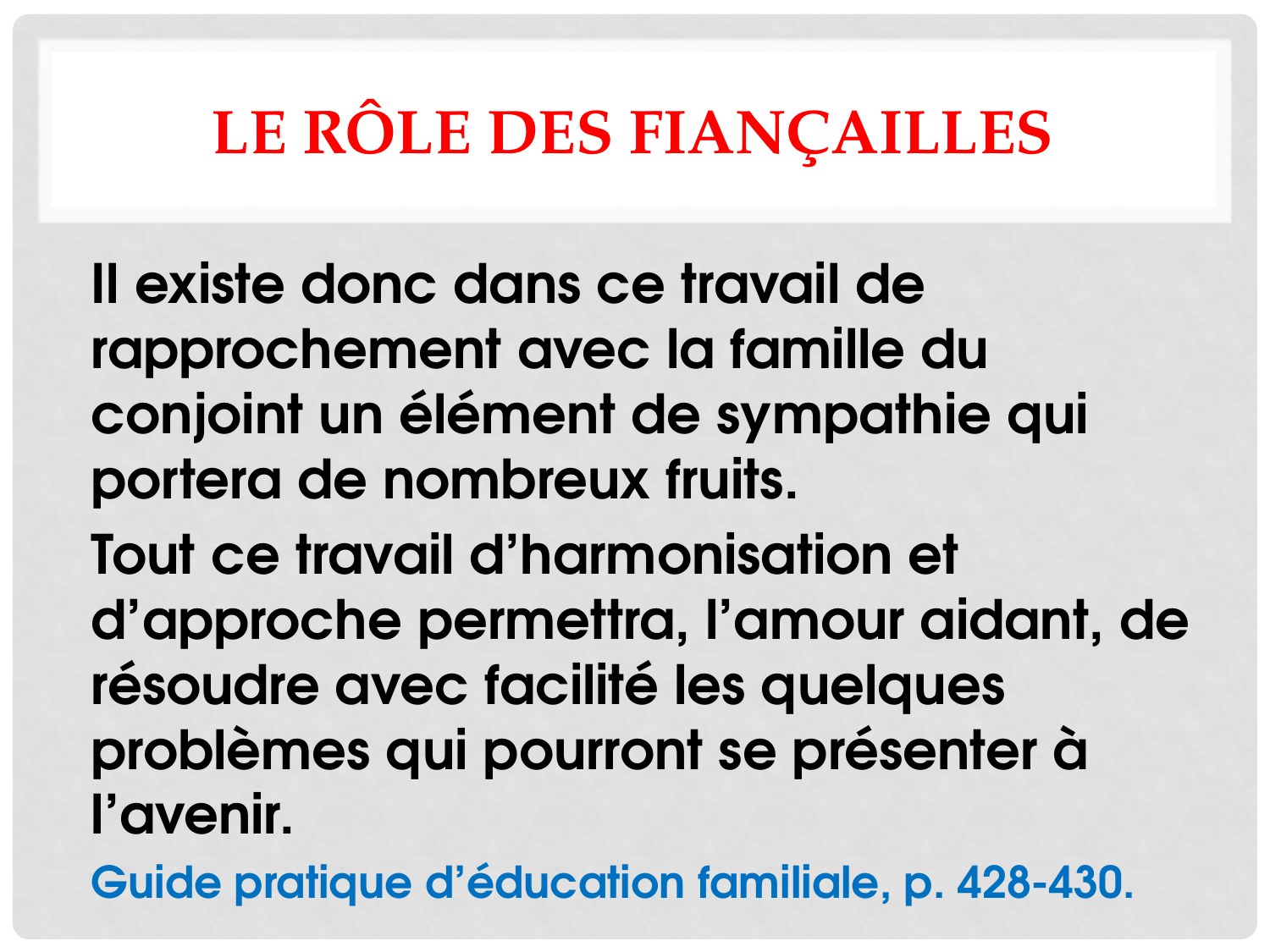

# Le rôle des fiançailles
Il existe donc dans ce travail de rapprochement avec la famille du conjoint un élément de sympathie qui portera de nombreux fruits.
Tout ce travail d’harmonisation et d’approche permettra, l’amour aidant, de résoudre avec facilité les quelques problèmes qui pourront se présenter à l’avenir.
Guide pratique d’éducation familiale, p. 428-430.